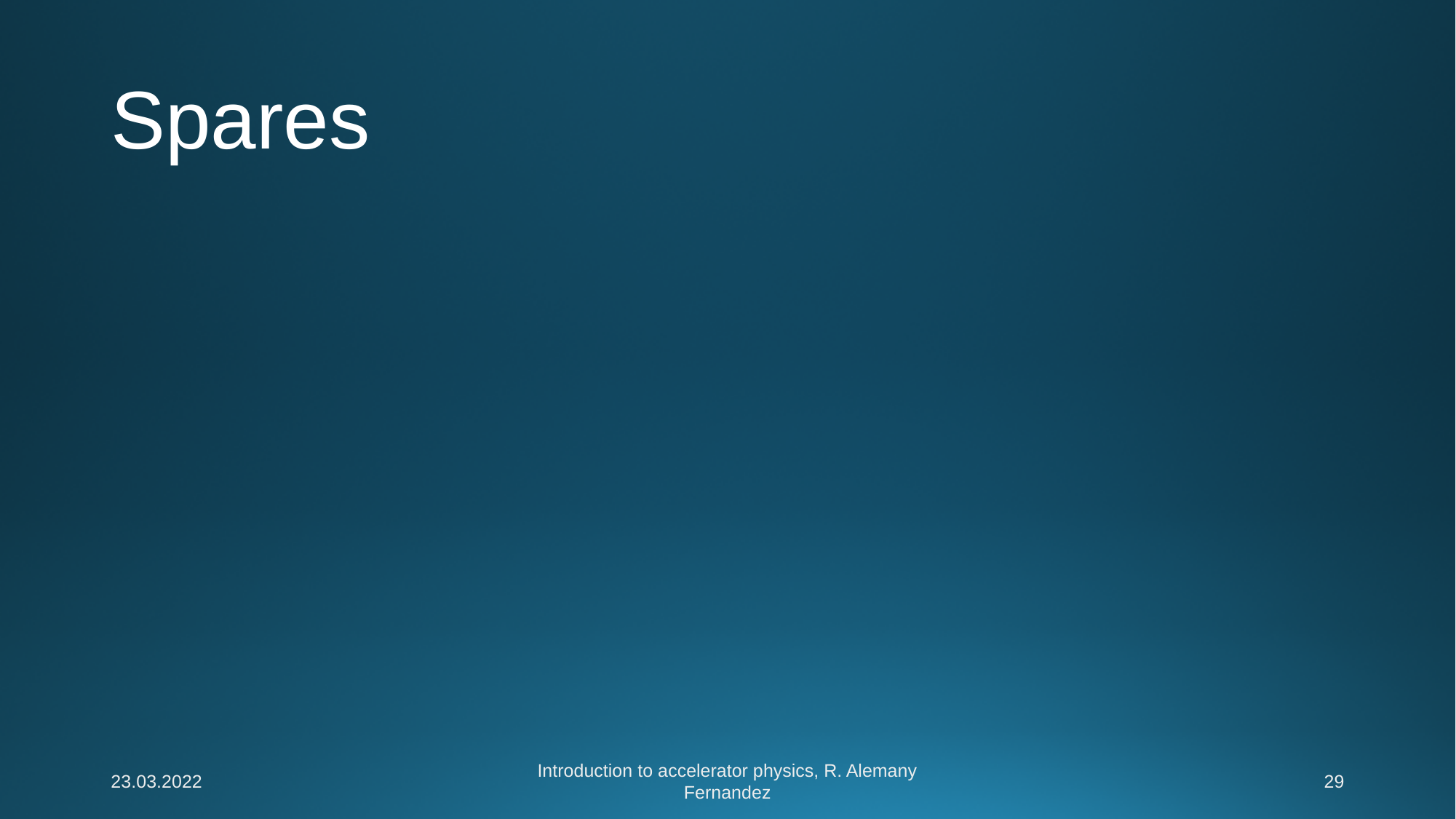

# Spares
23.03.2022
Introduction to accelerator physics, R. Alemany Fernandez
29